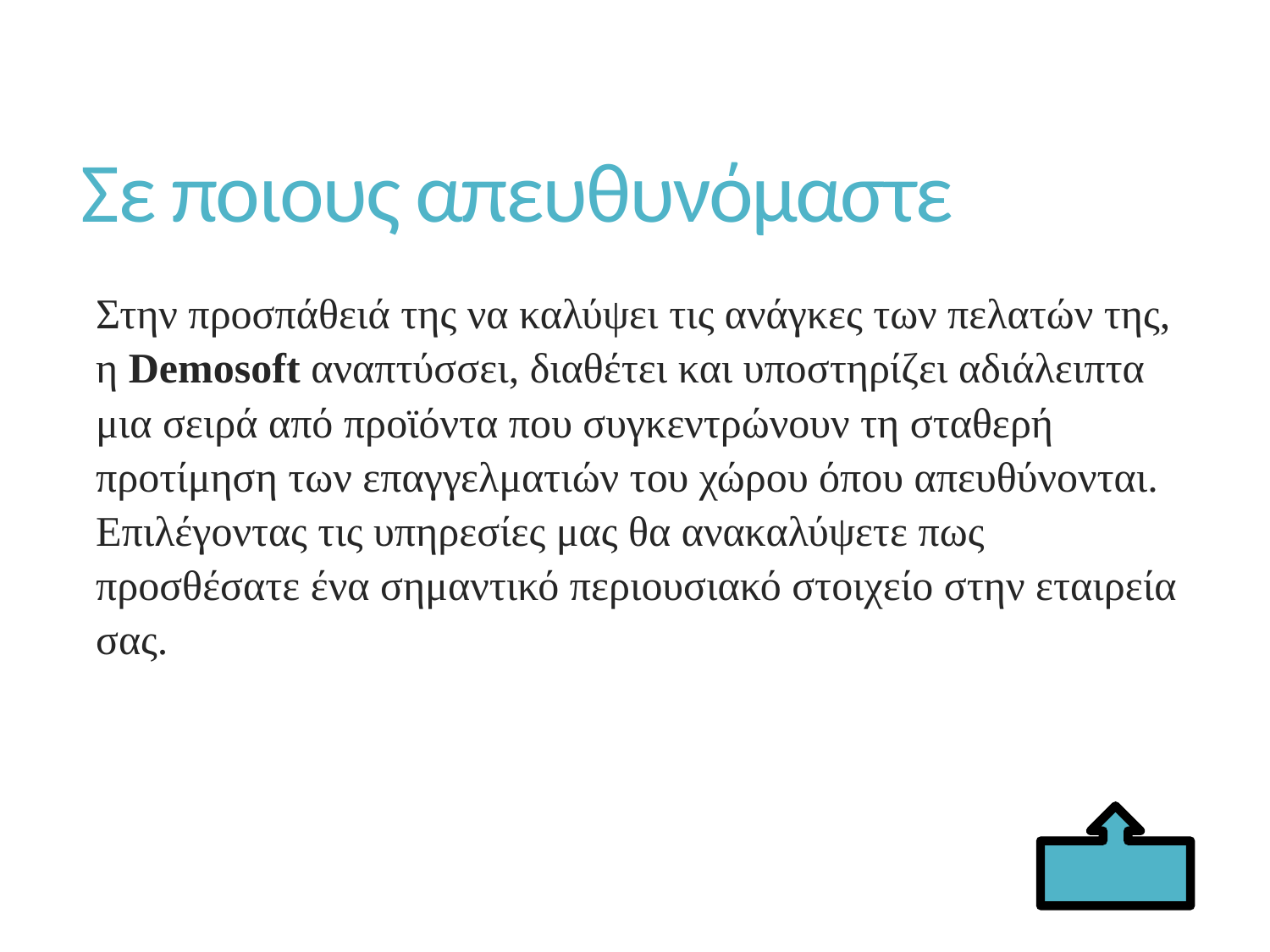

# Σε ποιους απευθυνόμαστε
Στην προσπάθειά της να καλύψει τις ανάγκες των πελατών της, η Demosoft αναπτύσσει, διαθέτει και υποστηρίζει αδιάλειπτα μια σειρά από προϊόντα που συγκεντρώνουν τη σταθερή προτίμηση των επαγγελματιών του χώρου όπου απευθύνονται. Επιλέγοντας τις υπηρεσίες μας θα ανακαλύψετε πως προσθέσατε ένα σημαντικό περιουσιακό στοιχείο στην εταιρεία σας.